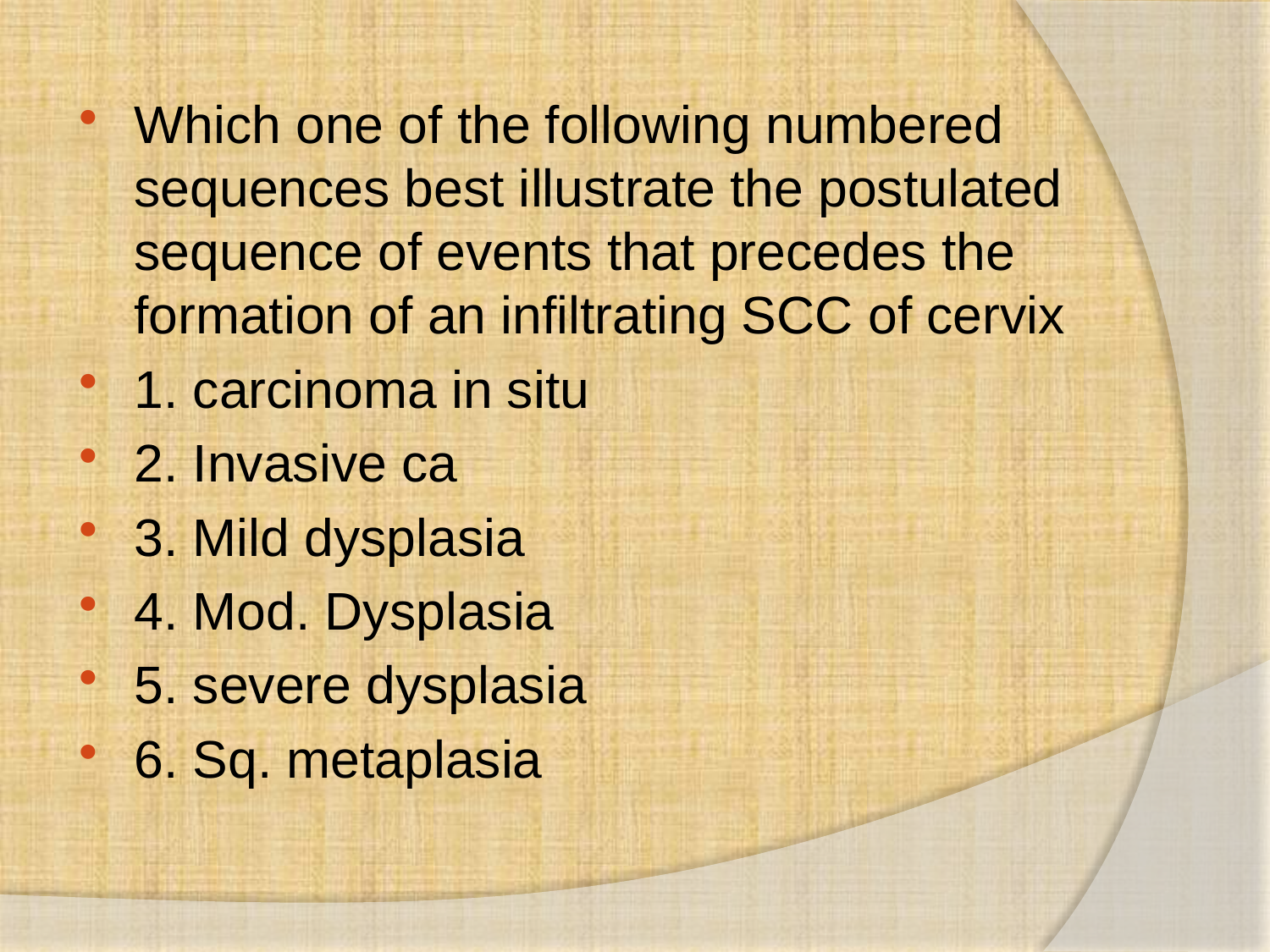

#
Which one of the following numbered sequences best illustrate the postulated sequence of events that precedes the formation of an infiltrating SCC of cervix
1. carcinoma in situ
2. Invasive ca
3. Mild dysplasia
4. Mod. Dysplasia
5. severe dysplasia
6. Sq. metaplasia